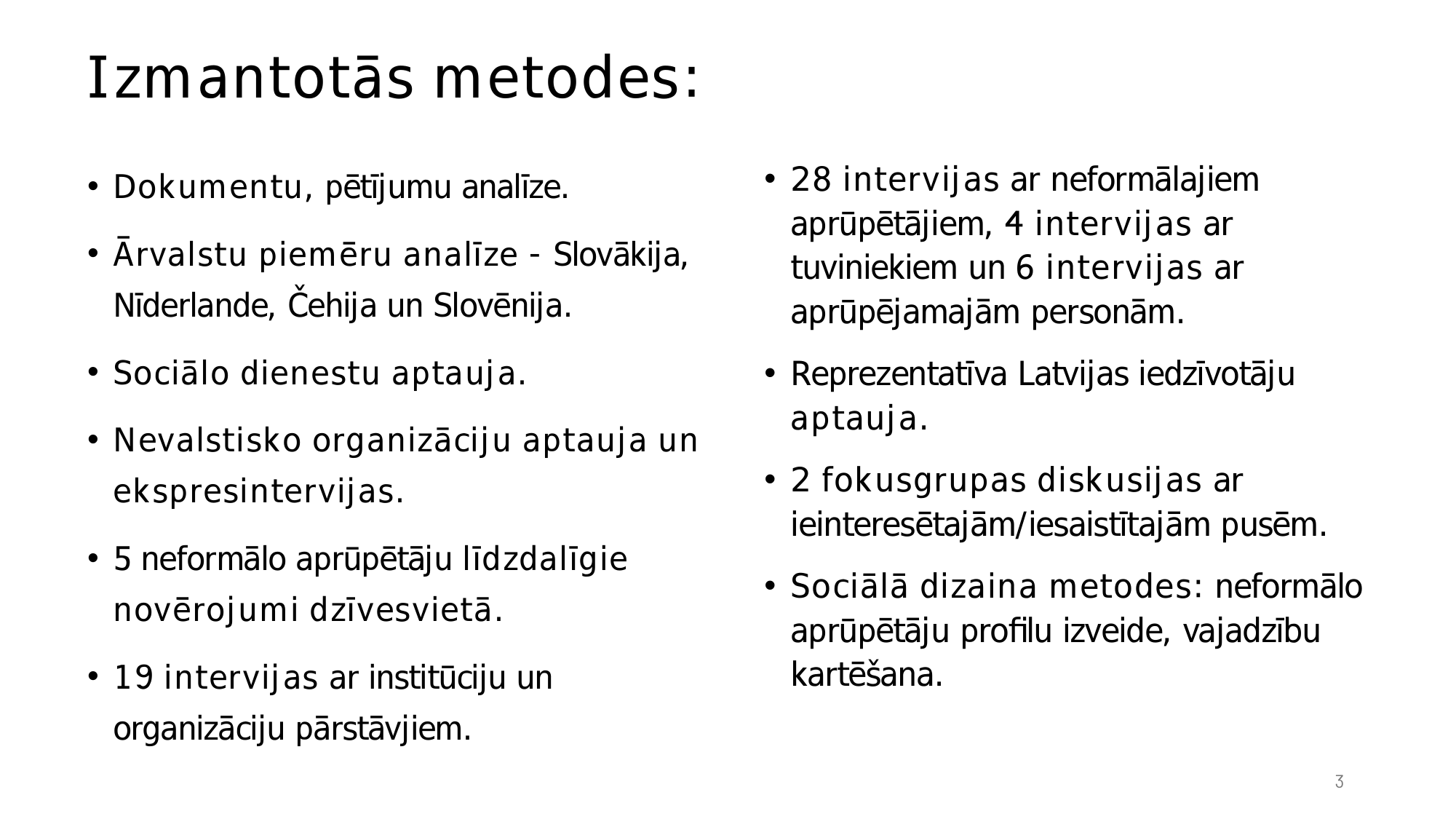

# Izmantotās metodes:
Dokumentu, pētījumu analīze.
Ārvalstu piemēru analīze - Slovākija, Nīderlande, Čehija un Slovēnija.
Sociālo dienestu aptauja.
Nevalstisko organizāciju aptauja un ekspresintervijas.
5 neformālo aprūpētāju līdzdalīgie novērojumi dzīvesvietā.
19 intervijas ar institūciju un organizāciju pārstāvjiem.

28 intervijas ar neformālajiem aprūpētājiem, 4 intervijas ar tuviniekiem un 6 intervijas ar aprūpējamajām personām.
Reprezentatīva Latvijas iedzīvotāju aptauja.
2 fokusgrupas diskusijas ar ieinteresētajām/iesaistītajām pusēm.
Sociālā dizaina metodes: neformālo aprūpētāju profilu izveide, vajadzību kartēšana.
3